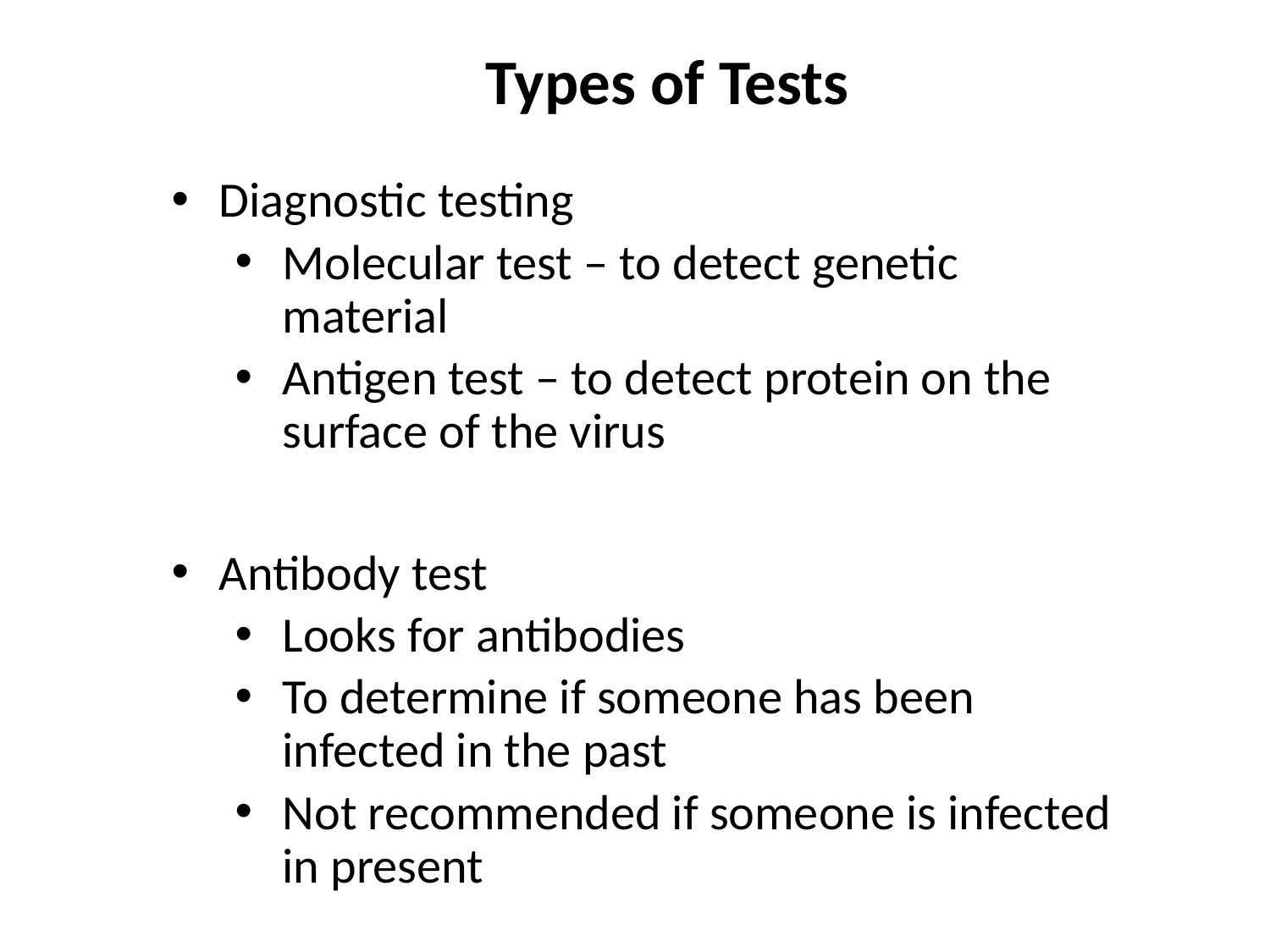

# Types of Tests
Diagnostic testing
Molecular test – to detect genetic material
Antigen test – to detect protein on the surface of the virus

Antibody test
Looks for antibodies
To determine if someone has been infected in the past
Not recommended if someone is infected in present